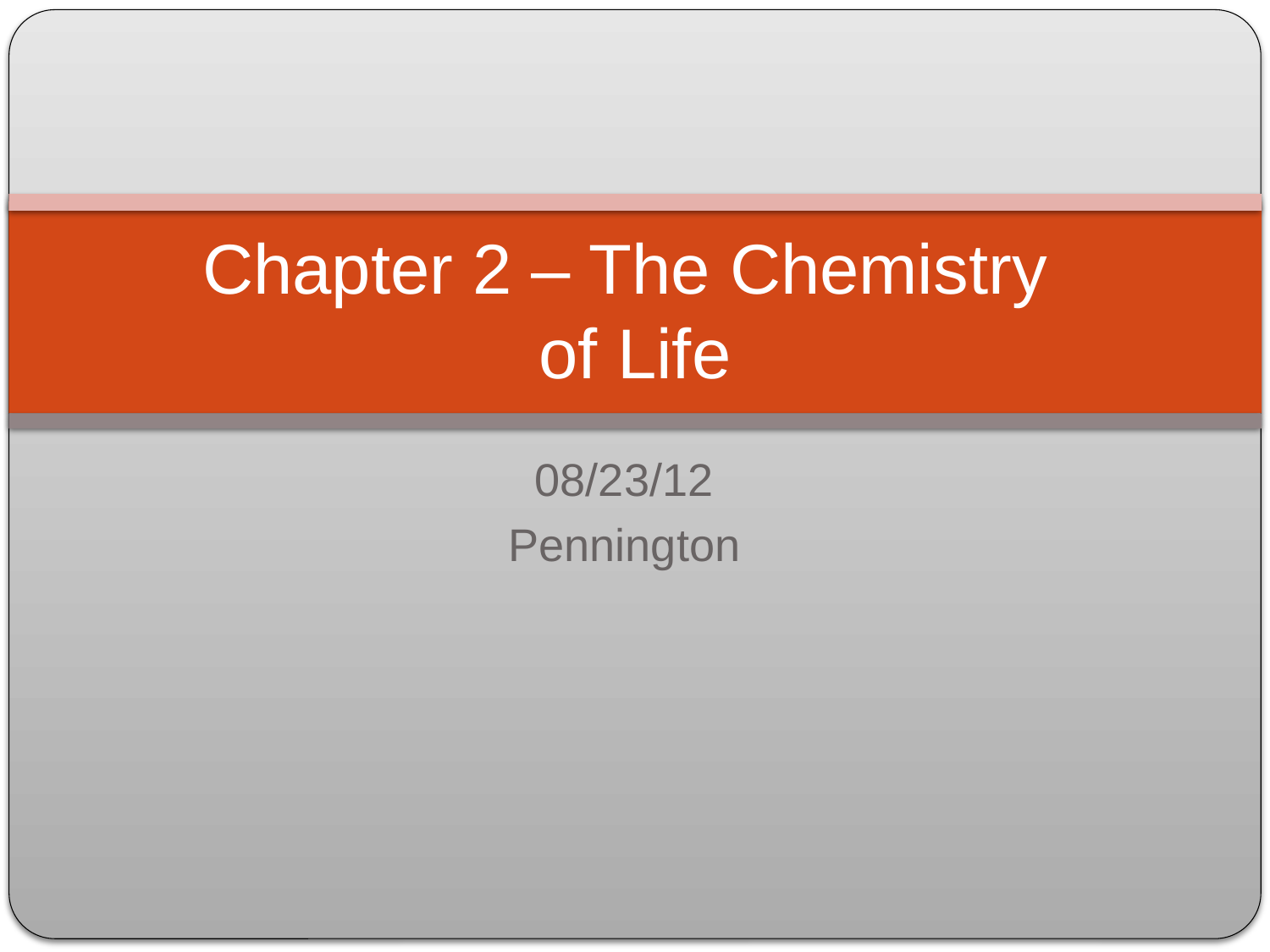

# Chapter 2 – The Chemistry of Life
08/23/12
Pennington